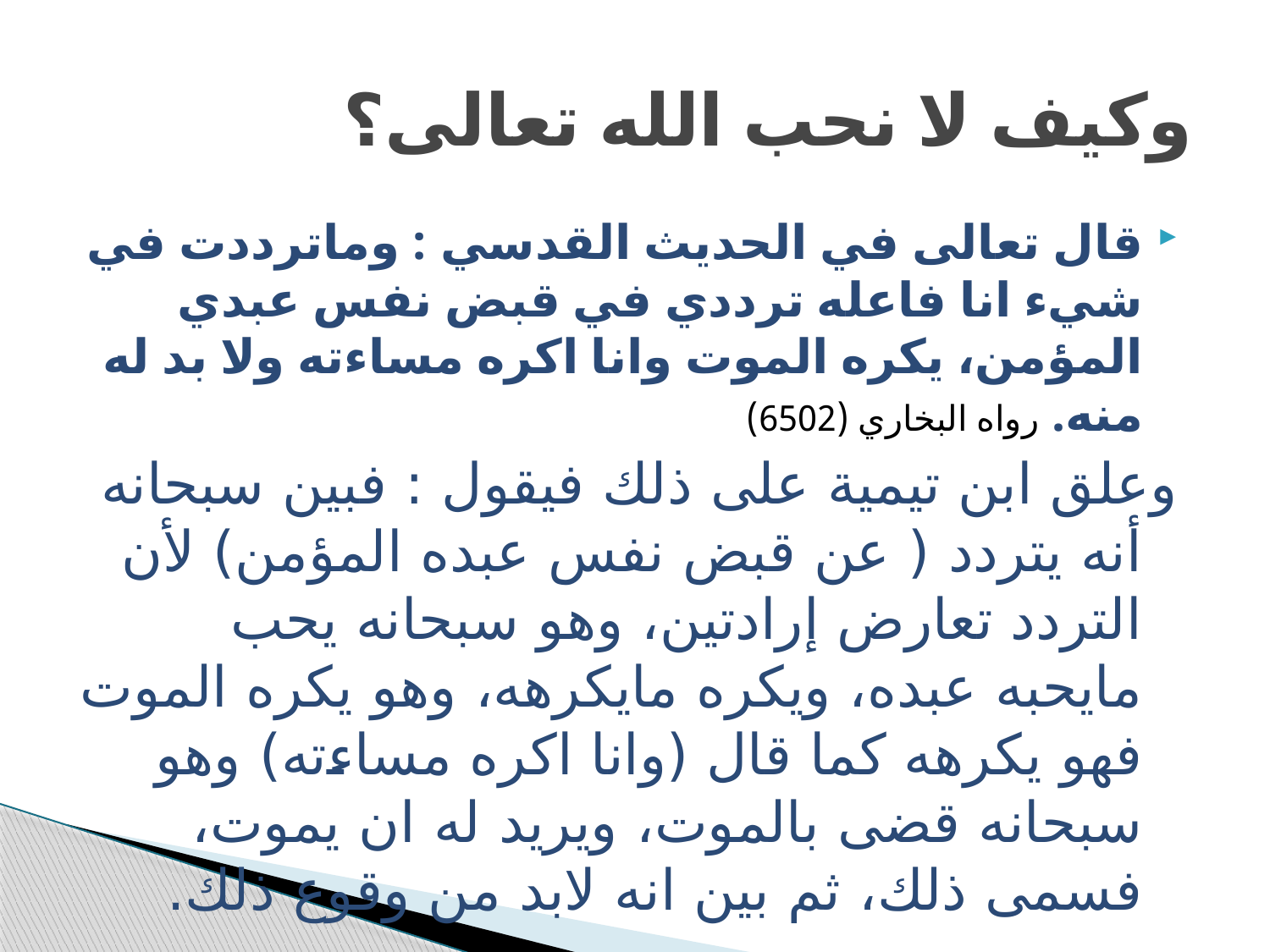

# وكيف لا نحب الله تعالى؟
قال تعالى في الحديث القدسي : وماترددت في شيء انا فاعله ترددي في قبض نفس عبدي المؤمن، يكره الموت وانا اكره مساءته ولا بد له منه. رواه البخاري (6502)
وعلق ابن تيمية على ذلك فيقول : فبين سبحانه أنه يتردد ( عن قبض نفس عبده المؤمن) لأن التردد تعارض إرادتين، وهو سبحانه يحب مايحبه عبده، ويكره مايكرهه، وهو يكره الموت فهو يكرهه كما قال (وانا اكره مساءته) وهو سبحانه قضى بالموت، ويريد له ان يموت، فسمى ذلك، ثم بين انه لابد من وقوع ذلك.